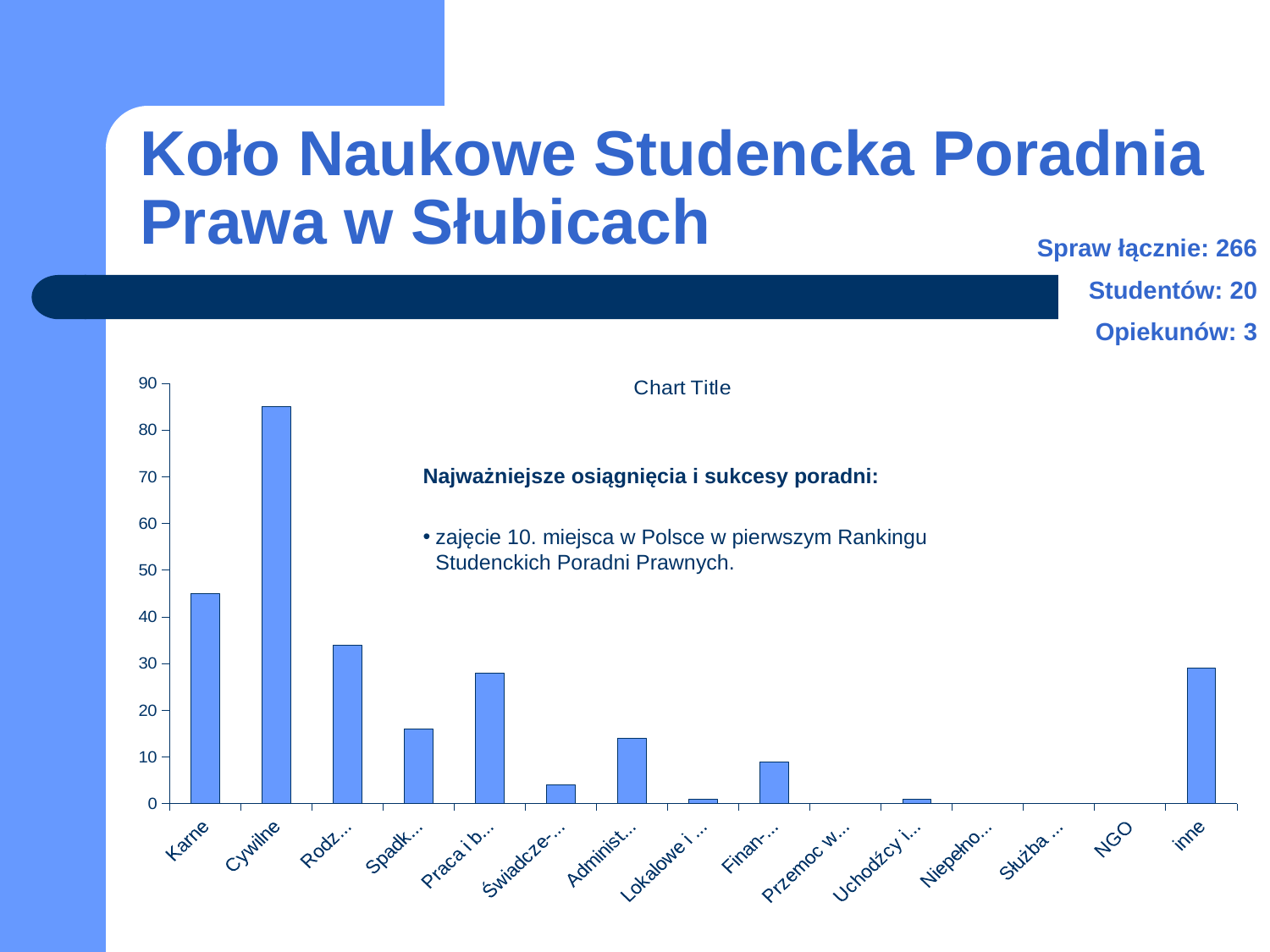

# Koło Naukowe Studencka Poradnia Prawa w Słubicach
Spraw łącznie: 266
Studentów: 20
Opiekunów: 3

### Chart:

| Category |  |
|---|---|
| Karne | 45.0 |
| Cywilne | 85.0 |
| Rodzinne | 34.0 |
| Spadko-we | 16.0 |
| Praca i bezro-bocie | 28.0 |
| Świadcze-nia społeczne | 4.0 |
| Administra-cyjne | 14.0 |
| Lokalowe i spół-dzielcze | 1.0 |
| Finan-sowe | 9.0 |
| Przemoc wobec kobiet | 0.0 |
| Uchodźcy i cudzo-ziemcy | 1.0 |
| Niepełno-sprawni | 0.0 |
| Służba zdrowia | 0.0 |
| NGO | 0.0 |
| inne | 29.0 |
Najważniejsze osiągnięcia i sukcesy poradni:

zajęcie 10. miejsca w Polsce w pierwszym Rankingu Studenckich Poradni Prawnych.